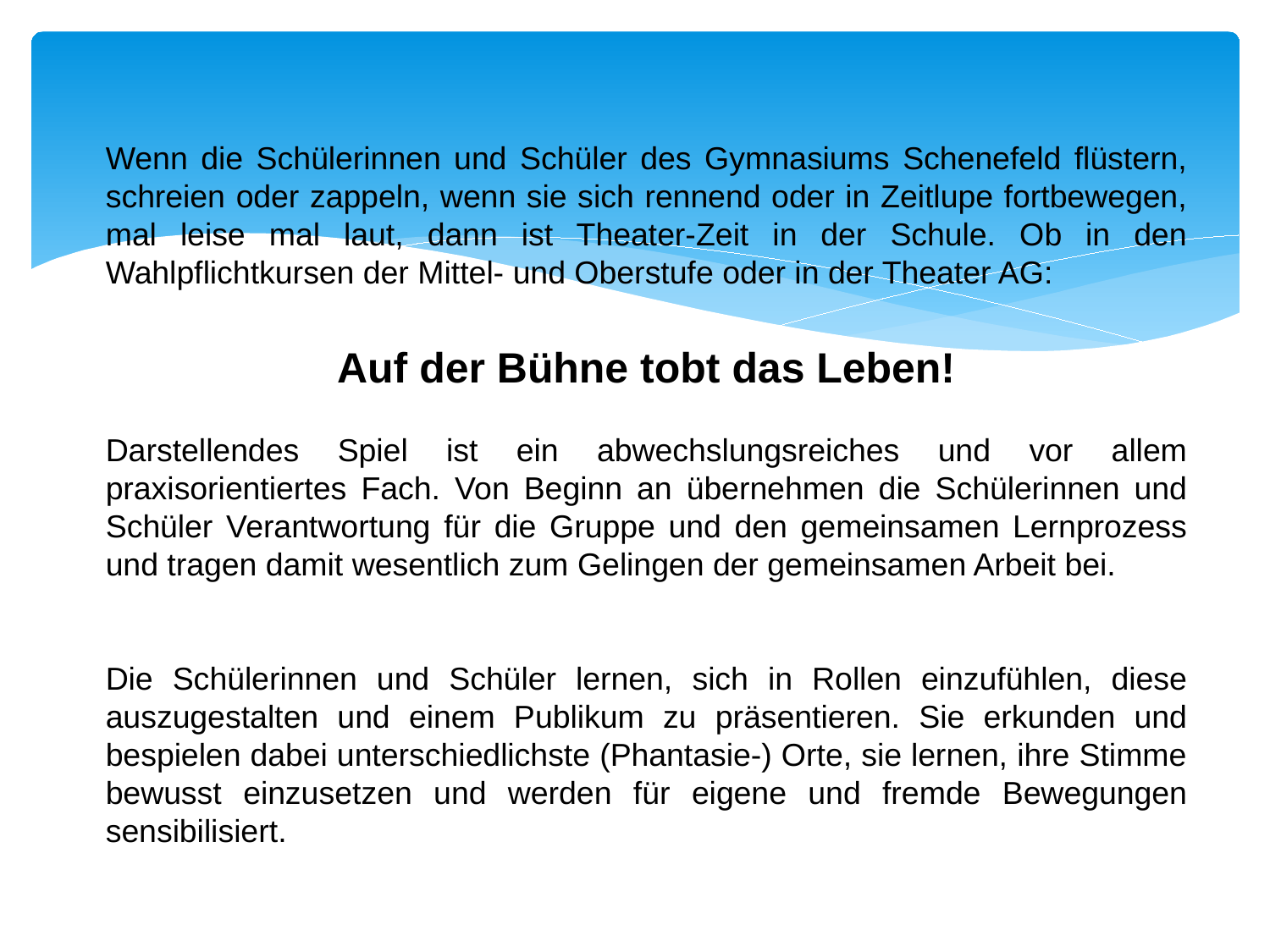

Wenn die Schülerinnen und Schüler des Gymnasiums Schenefeld flüstern, schreien oder zappeln, wenn sie sich rennend oder in Zeitlupe fortbewegen, mal leise mal laut, dann ist Theater-Zeit in der Schule. Ob in den Wahlpflichtkursen der Mittel- und Oberstufe oder in der Theater AG:

Auf der Bühne tobt das Leben!

Darstellendes Spiel ist ein abwechslungsreiches und vor allem praxisorientiertes Fach. Von Beginn an übernehmen die Schülerinnen und Schüler Verantwortung für die Gruppe und den gemeinsamen Lernprozess und tragen damit wesentlich zum Gelingen der gemeinsamen Arbeit bei.

Die Schülerinnen und Schüler lernen, sich in Rollen einzufühlen, diese auszugestalten und einem Publikum zu präsentieren. Sie erkunden und bespielen dabei unterschiedlichste (Phantasie-) Orte, sie lernen, ihre Stimme bewusst einzusetzen und werden für eigene und fremde Bewegungen sensibilisiert.